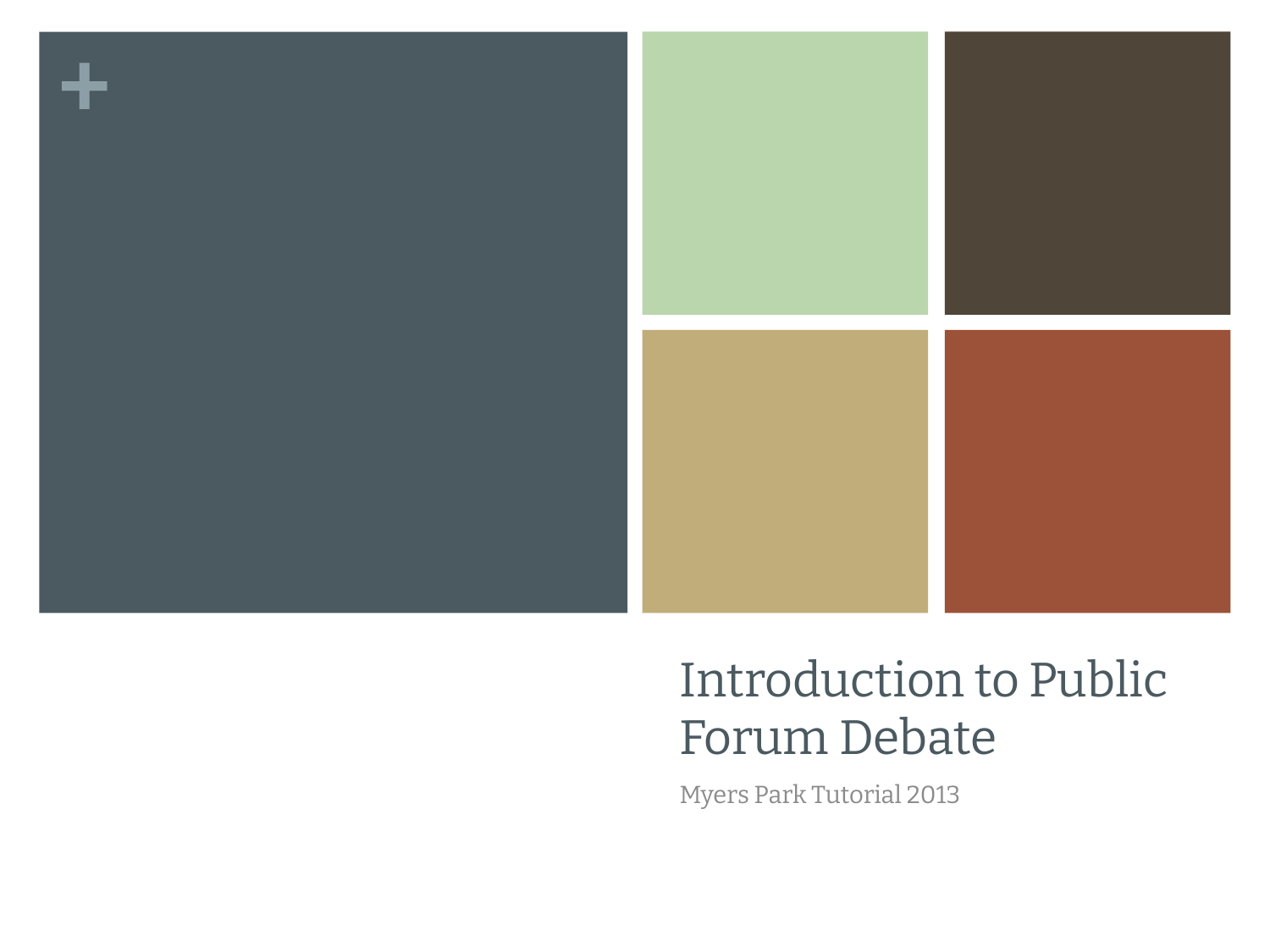

# Introduction to Public Forum Debate
Myers Park Tutorial 2013